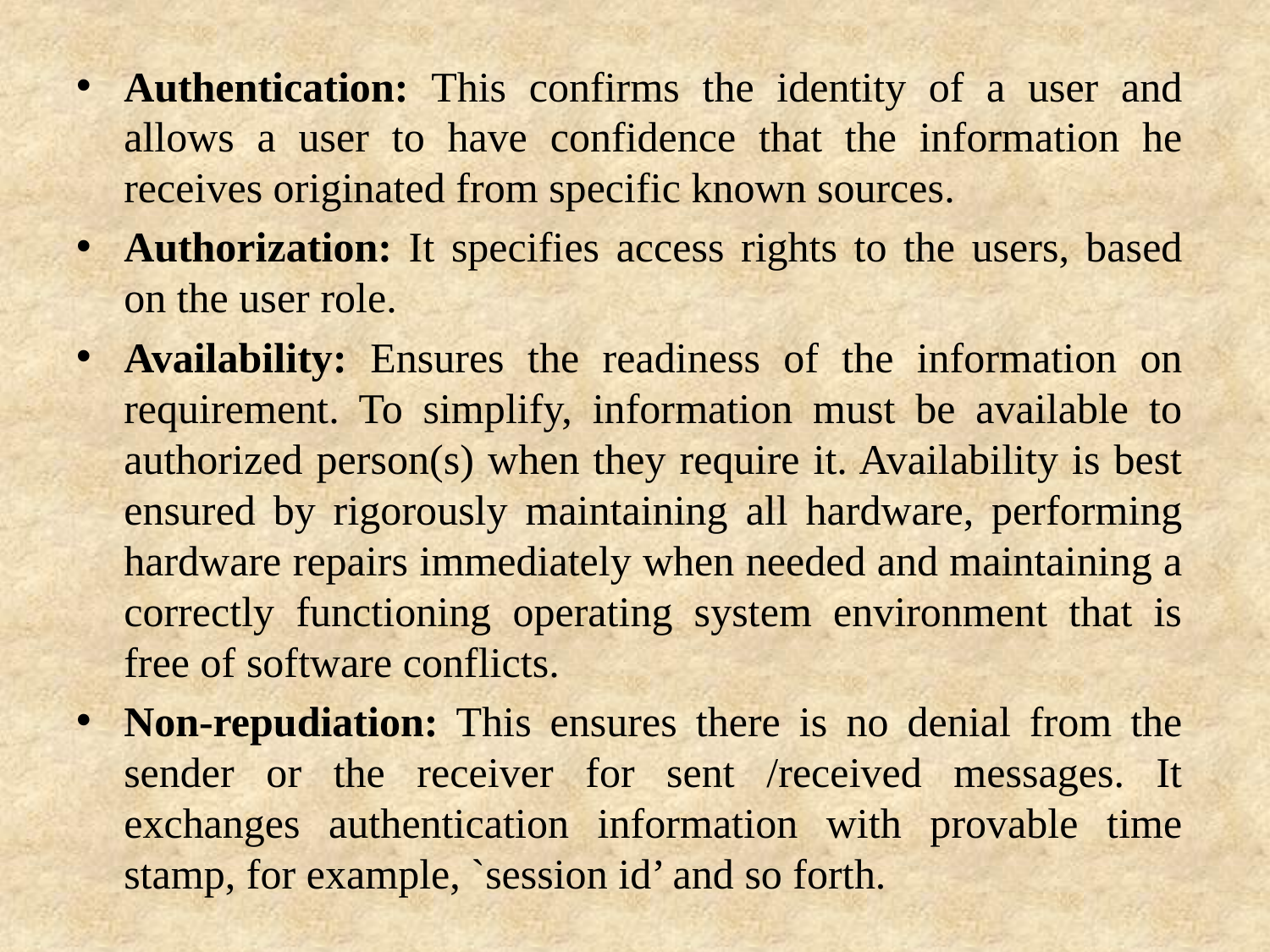

Authentication: This confirms the identity of a user and allows a user to have confidence that the information he receives originated from specific known sources.
Authorization: It specifies access rights to the users, based on the user role.
Availability: Ensures the readiness of the information on requirement. To simplify, information must be available to authorized person(s) when they require it. Availability is best ensured by rigorously maintaining all hardware, performing hardware repairs immediately when needed and maintaining a correctly functioning operating system environment that is free of software conflicts.
Non-repudiation: This ensures there is no denial from the sender or the receiver for sent /received messages. It exchanges authentication information with provable time stamp, for example, `session id’ and so forth.